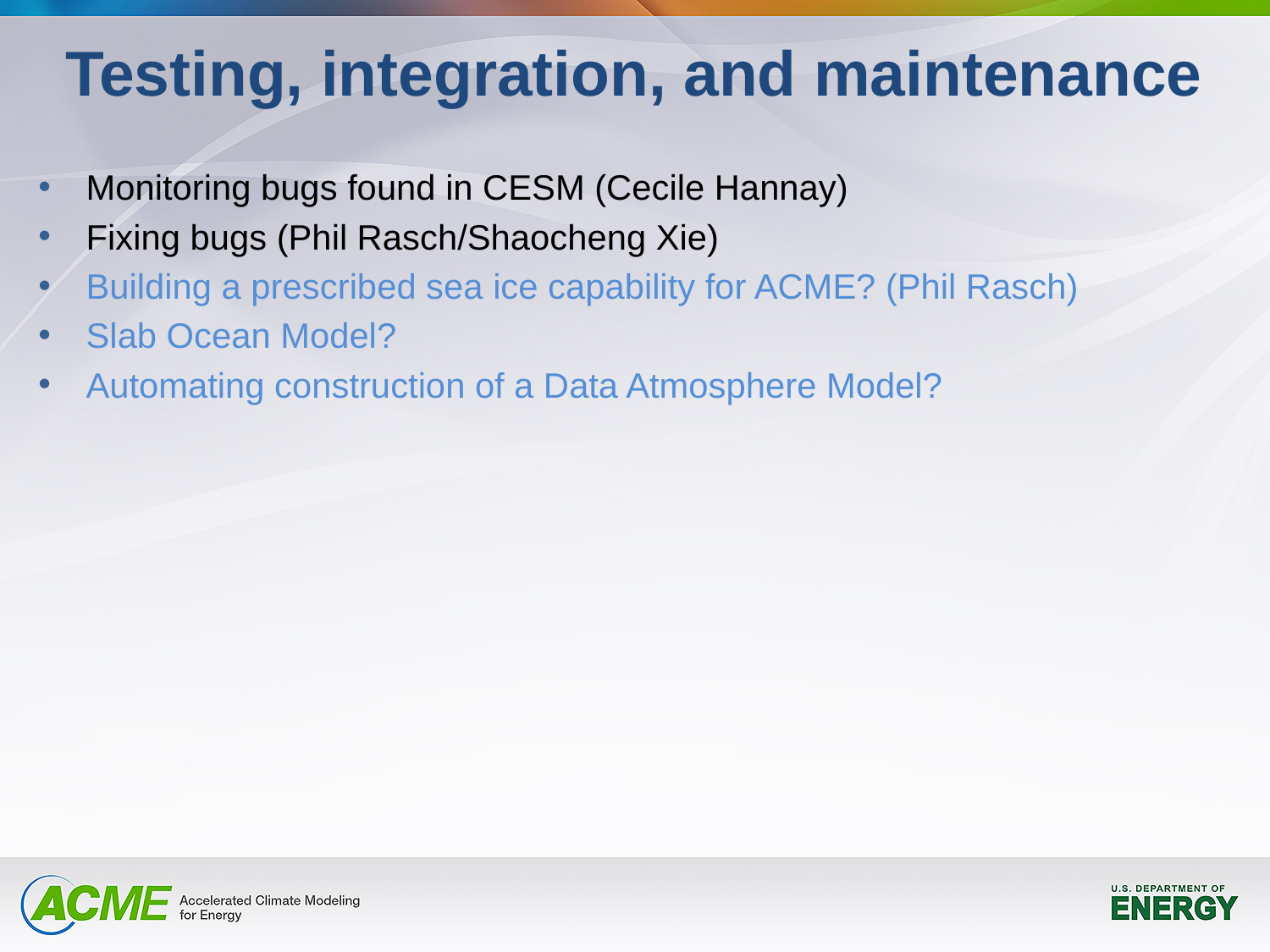

Testing, integration, and maintenance

Monitoring bugs found in CESM (Cecile Hannay)
Fixing bugs (Phil Rasch/Shaocheng Xie)
Building a prescribed sea ice capability for ACME? (Phil Rasch)
Slab Ocean Model?
Automating construction of a Data Atmosphere Model?